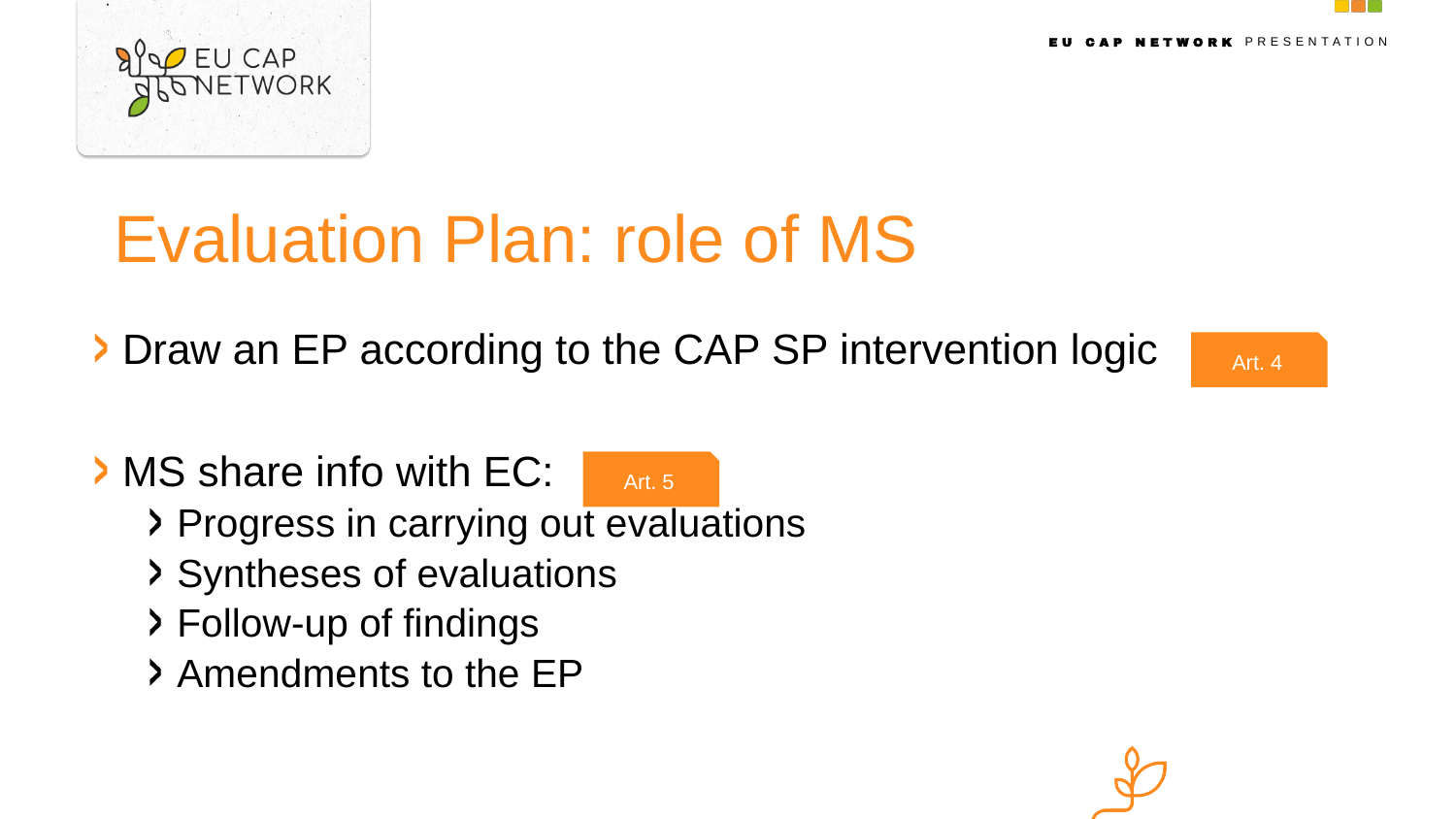

# Evaluation Plan: role of MS
Draw an EP according to the CAP SP intervention logic

MS share info with EC:
Progress in carrying out evaluations
Syntheses of evaluations
Follow-up of findings
Amendments to the EP
Art. 4
Art. 5